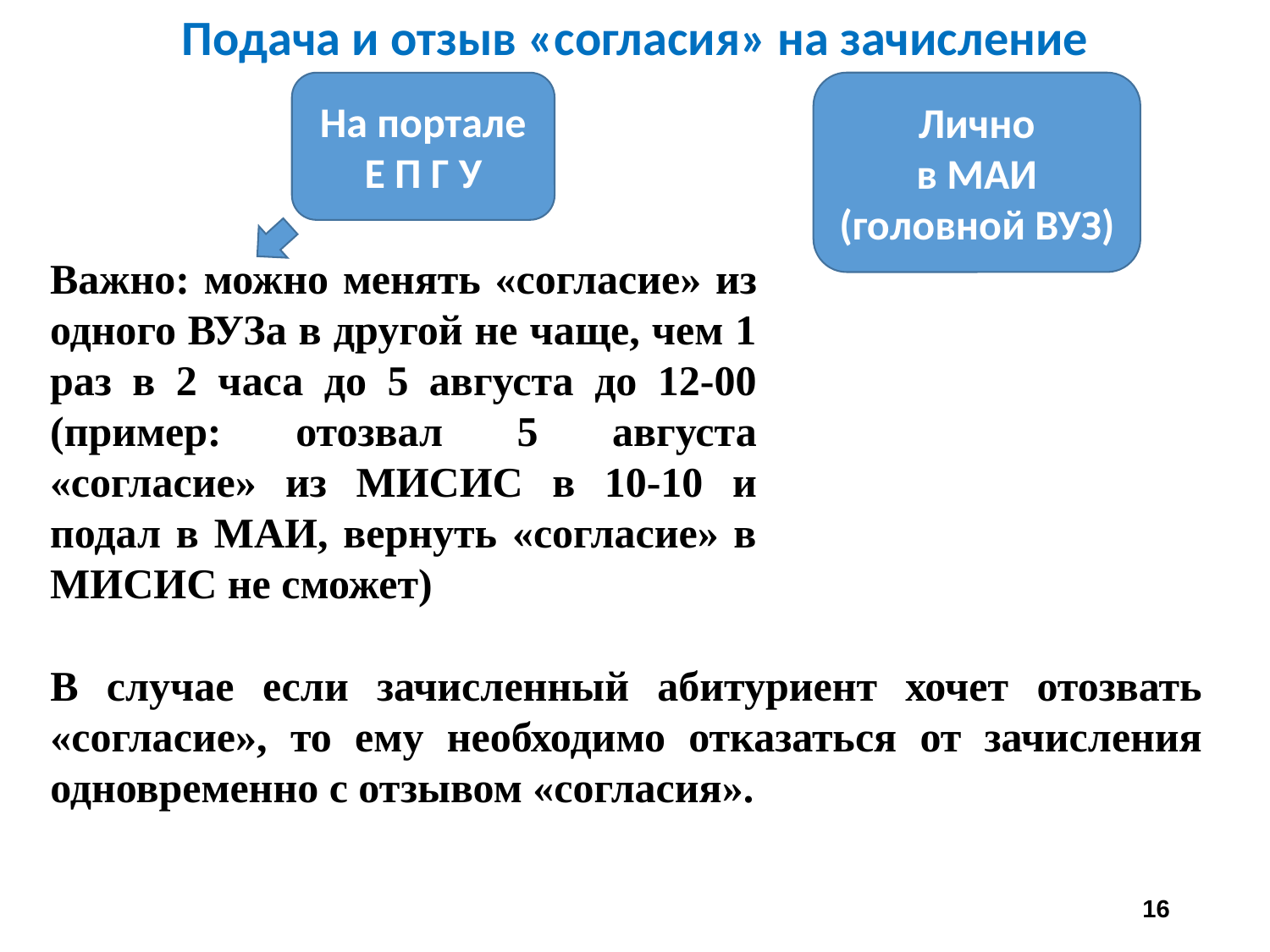

Подача и отзыв «согласия» на зачисление
На портале Е П Г У
Лично
в МАИ (головной ВУЗ)

Важно: можно менять «согласие» из одного ВУЗа в другой не чаще, чем 1 раз в 2 часа до 5 августа до 12-00 (пример: отозвал 5 августа «согласие» из МИСИС в 10-10 и подал в МАИ, вернуть «согласие» в МИСИС не сможет)
В случае если зачисленный абитуриент хочет отозвать «согласие», то ему необходимо отказаться от зачисления одновременно с отзывом «согласия».
16